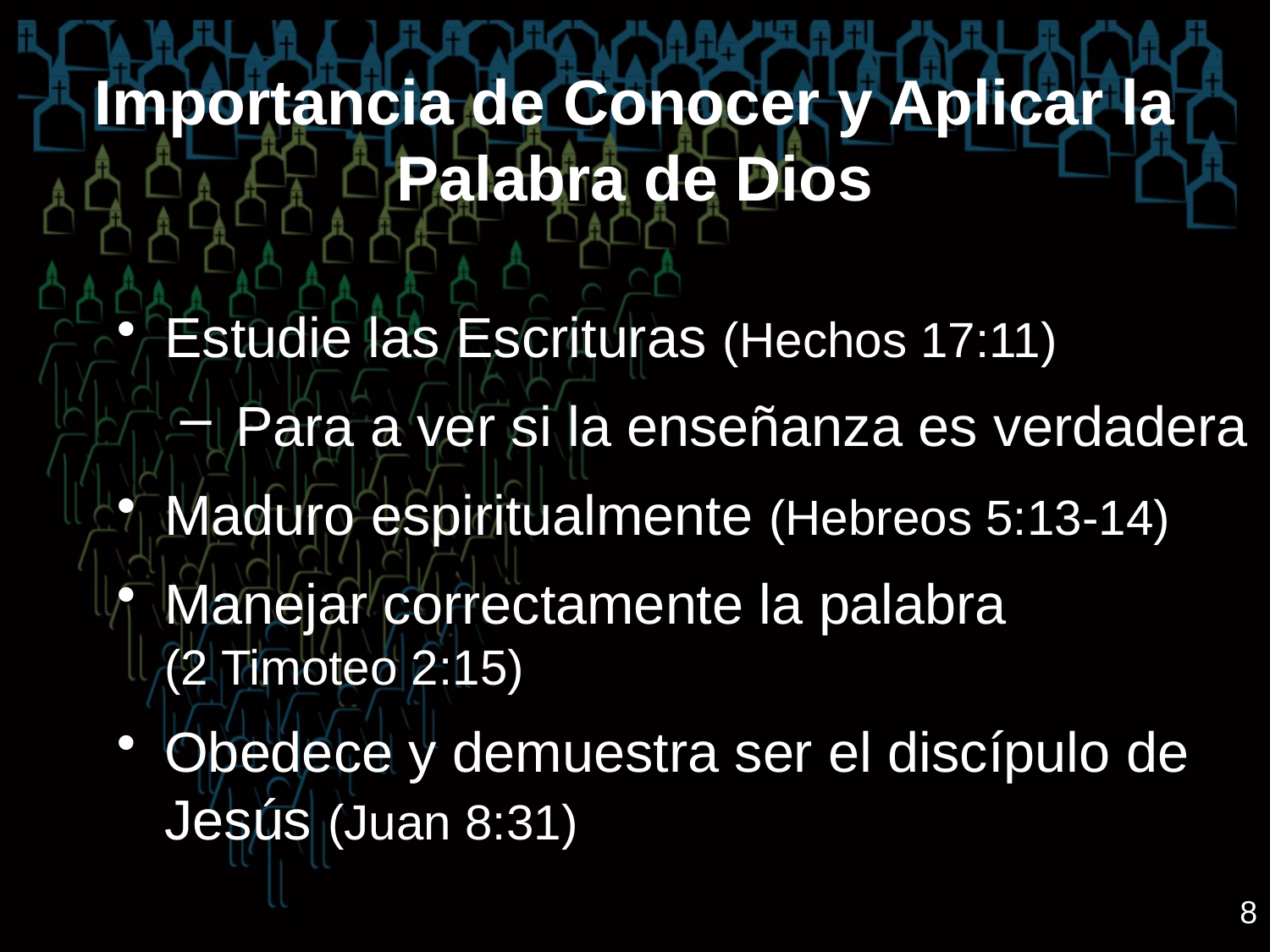

# Importancia de Conocer y Aplicar la Palabra de Dios
Estudie las Escrituras (Hechos 17:11)
Para a ver si la enseñanza es verdadera
Maduro espiritualmente (Hebreos 5:13-14)
Manejar correctamente la palabra              (2 Timoteo 2:15)
Obedece y demuestra ser el discípulo de Jesús (Juan 8:31)
8